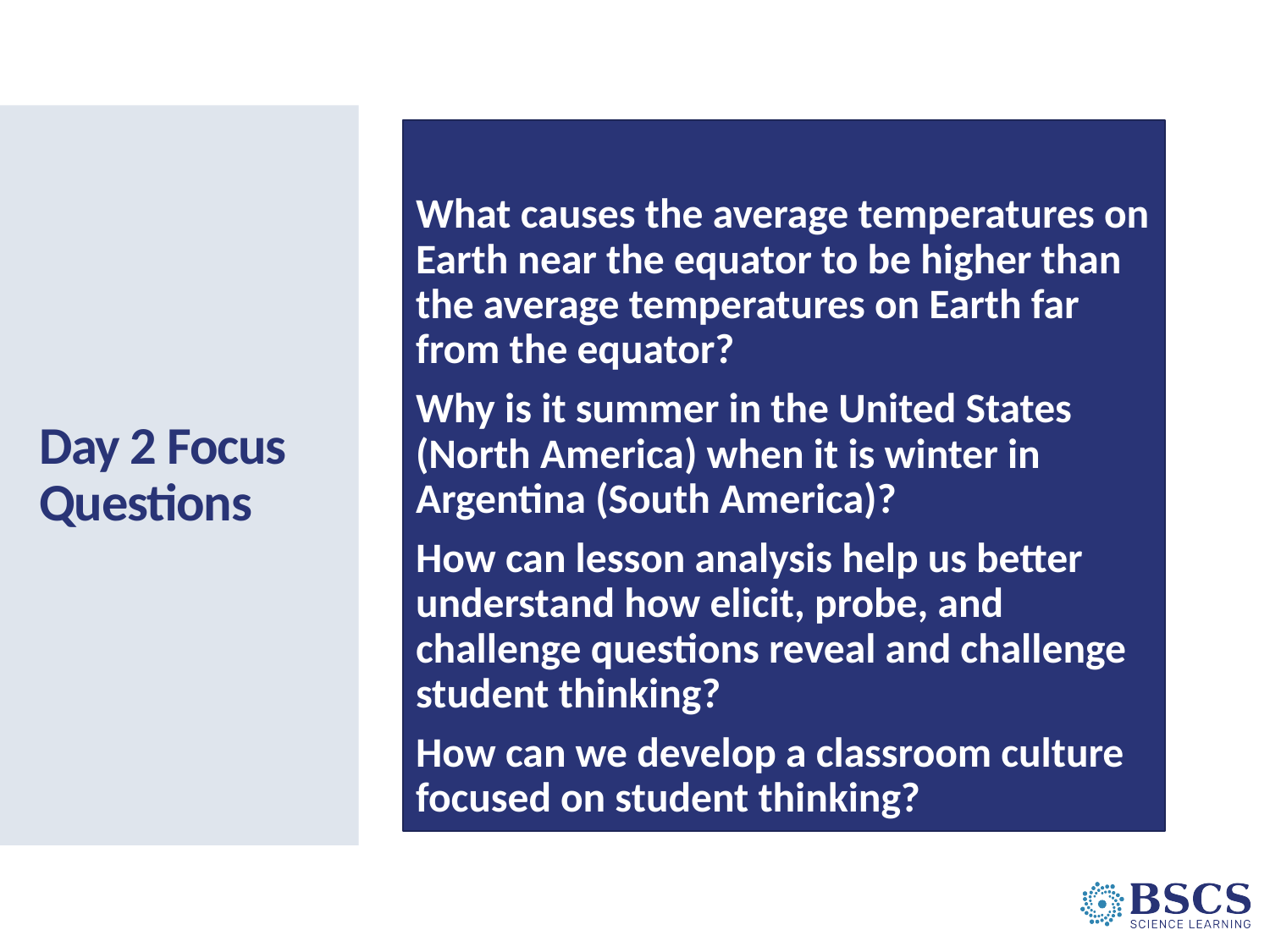

What causes the average temperatures on Earth near the equator to be higher than the average temperatures on Earth far from the equator?
Why is it summer in the United States (North America) when it is winter in Argentina (South America)?
How can lesson analysis help us better understand how elicit, probe, and challenge questions reveal and challenge student thinking?
How can we develop a classroom culture focused on student thinking?

# Day 2 Focus Questions